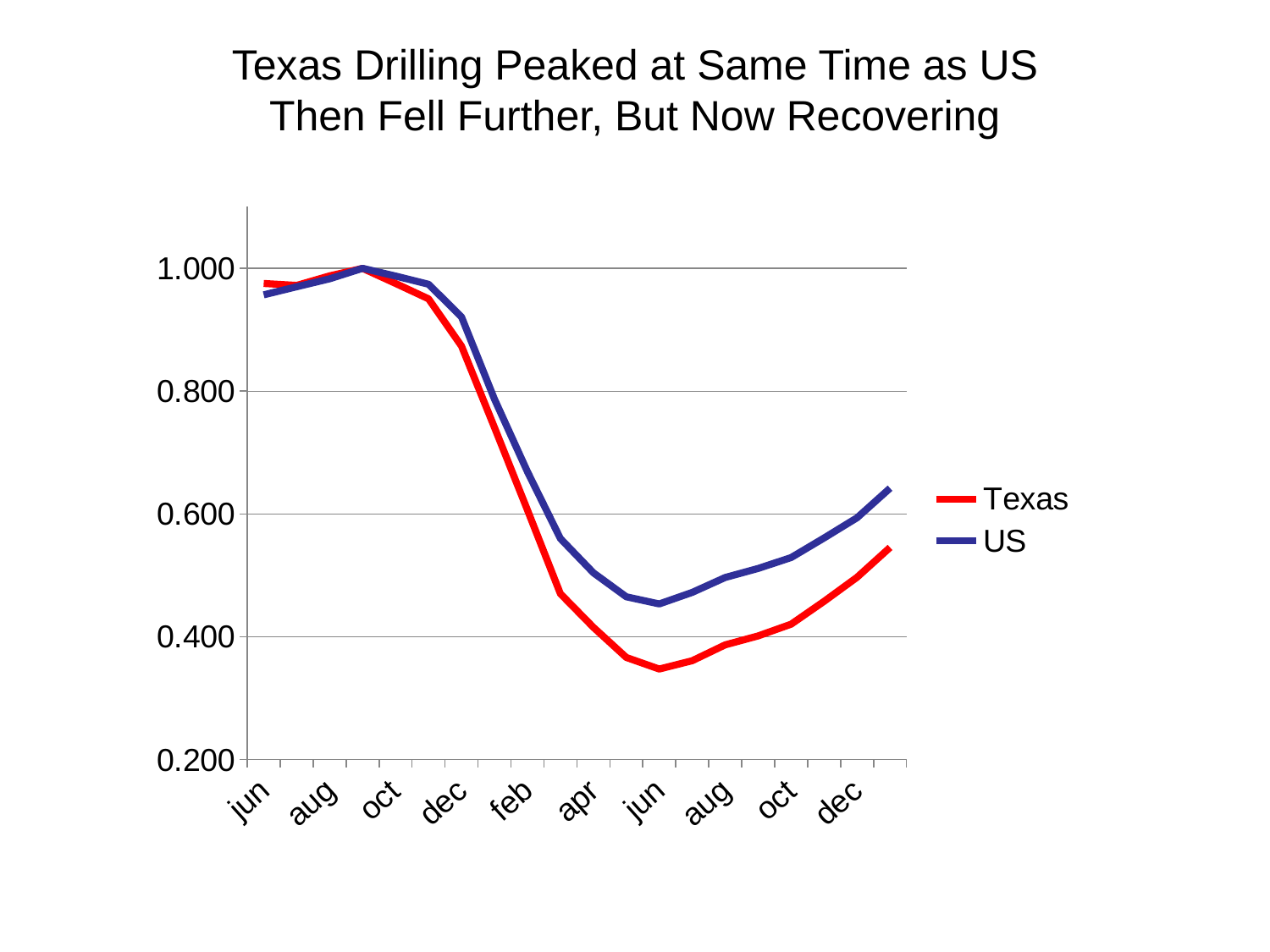

Texas Drilling Peaked at Same Time as US
Then Fell Further, But Now Recovering

### Chart

| Category | Texas | US |
|---|---|---|
| jun | 0.9754228329809727 | 0.9568180642037296 |
| jul | 0.9722515856236786 | 0.9700301553629136 |
| aug | 0.9877378435517976 | 0.9829410343226 |
| sep | 1.0 | 1.000020238804691 |
| oct | 0.9754228329809727 | 0.9874166230708026 |
| nov | 0.9503171247357286 | 0.9740593124327445 |
| dec | 0.8734143763213531 | 0.9209618865517507 |
| jan | 0.7408033826638483 | 0.7869267798327844 |
| feb | 0.6065010570824526 | 0.6688624271598688 |
| mar | 0.4701374207188161 | 0.5599189257664046 |
| apr | 0.4154334038054968 | 0.5041803901697486 |
| may | 0.36638477801268576 | 0.4651634152520903 |
| jun | 0.3475158562367865 | 0.4535089941727897 |
| jul | 0.3610993657505288 | 0.47225741069166455 |
| aug | 0.38689217758985284 | 0.49657968077020553 |
| sep | 0.40142706131078276 | 0.5112743856093236 |
| oct | 0.4205073995771673 | 0.5290093742082594 |
| nov | 0.45771670190274893 | 0.5609323536863441 |
| dec | 0.49682875264270665 | 0.5938687610843671 |
| jan | 0.5454545454545454 | 0.6420065872814796 |